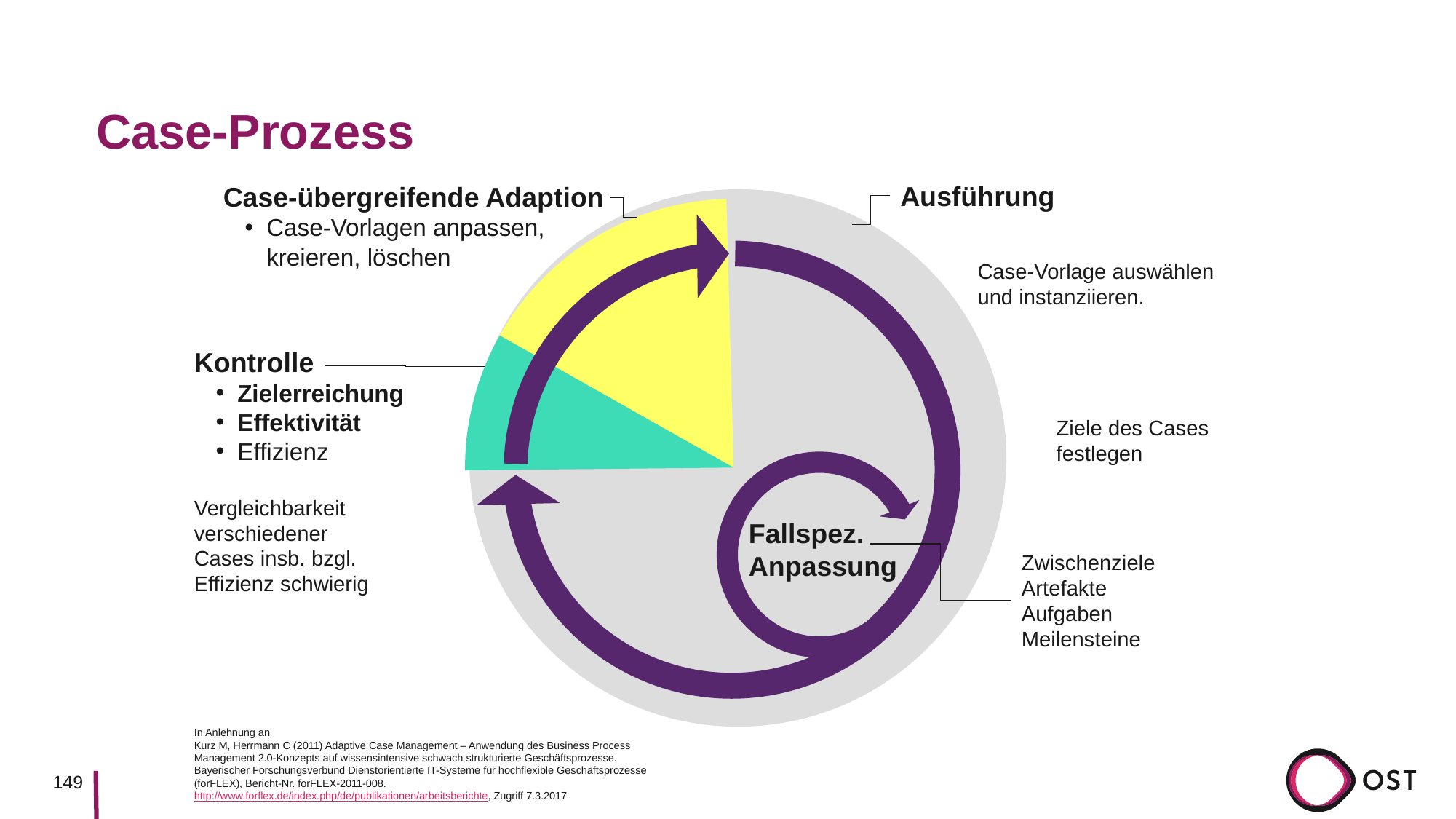

# Case-Prozess
Ausführung
Case-übergreifende Adaption
Case-Vorlagen anpassen,
kreieren, löschen

Case-Vorlage auswählen und instanziieren.
Kontrolle
Zielerreichung
Effektivität
Effizienz

Vergleichbarkeit
verschiedener
Cases insb. bzgl.
Effizienz schwierig

Fallspez.
Anpassung
Zwischenziele
Artefakte
Aufgaben
Meilensteine
Ziele des Cases
festlegen
In Anlehnung an
Kurz M, Herrmann C (2011) Adaptive Case Management – Anwendung des Business Process Management 2.0-Konzepts auf wissensintensive schwach strukturierte Geschäftsprozesse. Bayerischer Forschungsverbund Dienstorientierte IT-Systeme für hochflexible Geschäftsprozesse (forFLEX), Bericht-Nr. forFLEX-2011-008.
http://www.forflex.de/index.php/de/publikationen/arbeitsberichte, Zugriff 7.3.2017

149